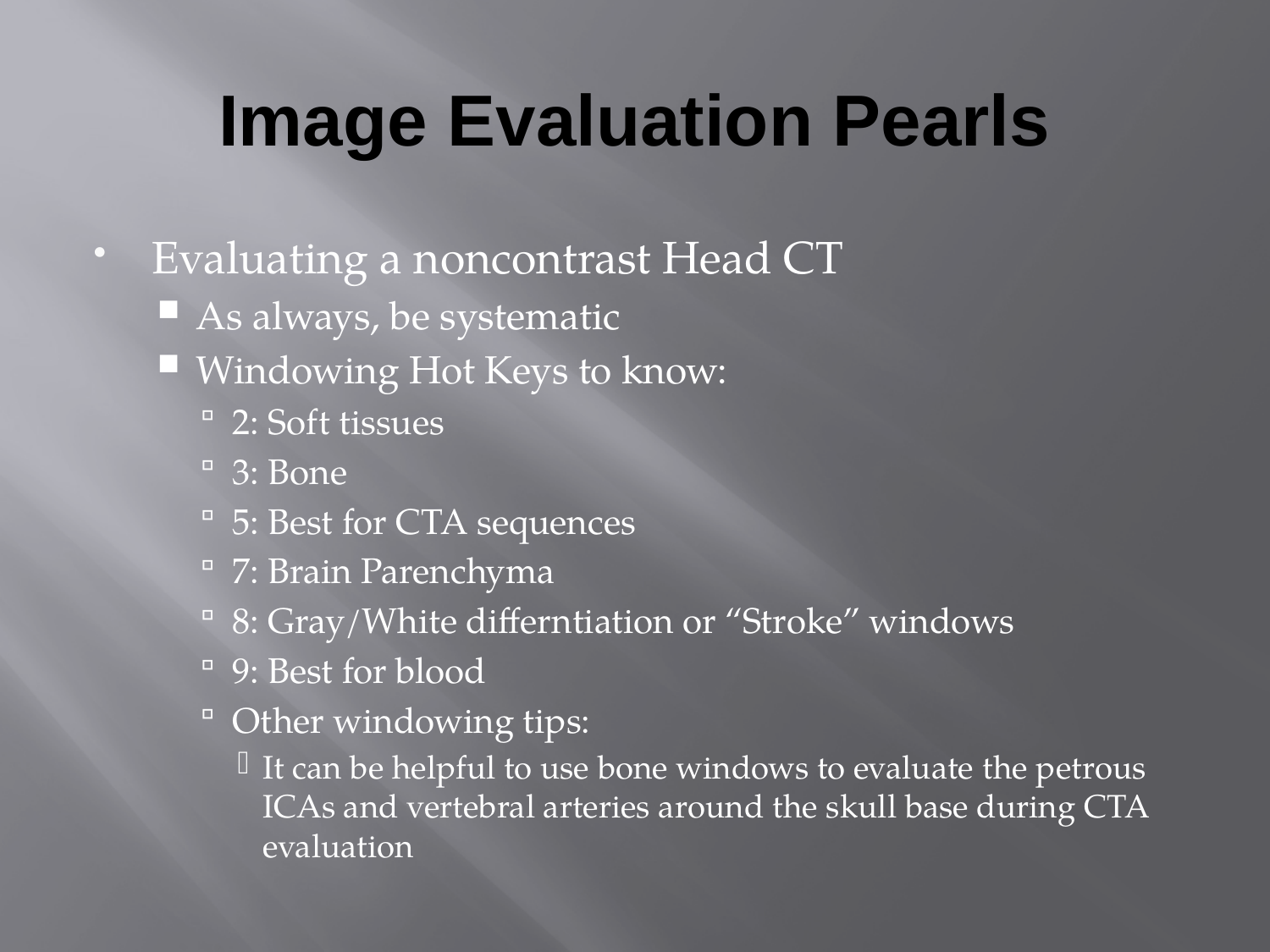

# Image Evaluation Pearls
Evaluating a noncontrast Head CT
As always, be systematic
Windowing Hot Keys to know:
2: Soft tissues
3: Bone
5: Best for CTA sequences
7: Brain Parenchyma
8: Gray/White differntiation or “Stroke” windows
9: Best for blood
Other windowing tips:
It can be helpful to use bone windows to evaluate the petrous ICAs and vertebral arteries around the skull base during CTA evaluation